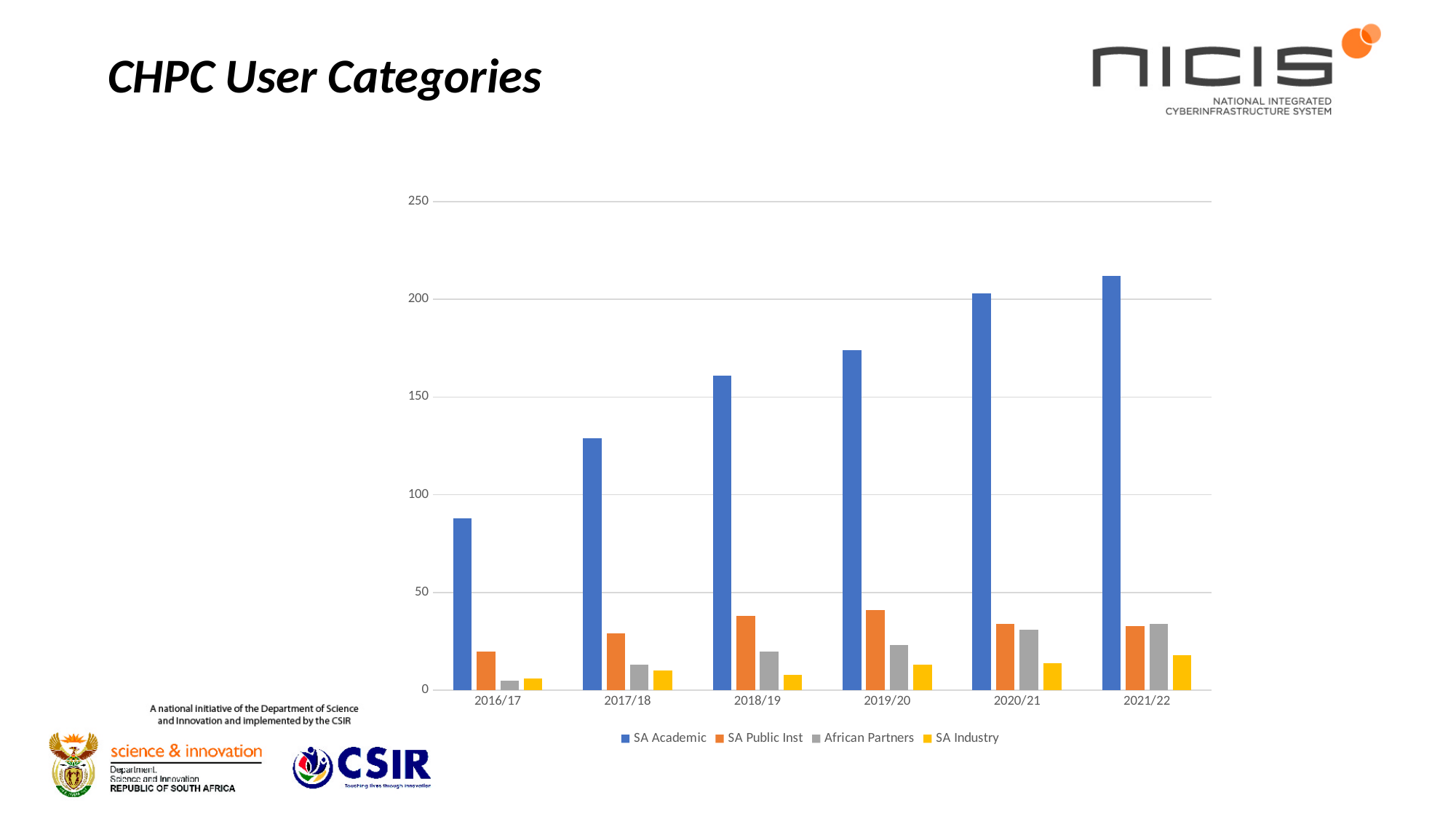

CHPC User Categories

### Chart

| Category | SA Academic | SA Public Inst | African Partners | SA Industry |
|---|---|---|---|---|
| 2016/17 | 88.0 | 20.0 | 5.0 | 6.0 |
| 2017/18 | 129.0 | 29.0 | 13.0 | 10.0 |
| 2018/19 | 161.0 | 38.0 | 20.0 | 8.0 |
| 2019/20 | 174.0 | 41.0 | 23.0 | 13.0 |
| 2020/21 | 203.0 | 34.0 | 31.0 | 14.0 |
| 2021/22 | 212.0 | 33.0 | 34.0 | 18.0 |

[unsupported chart]